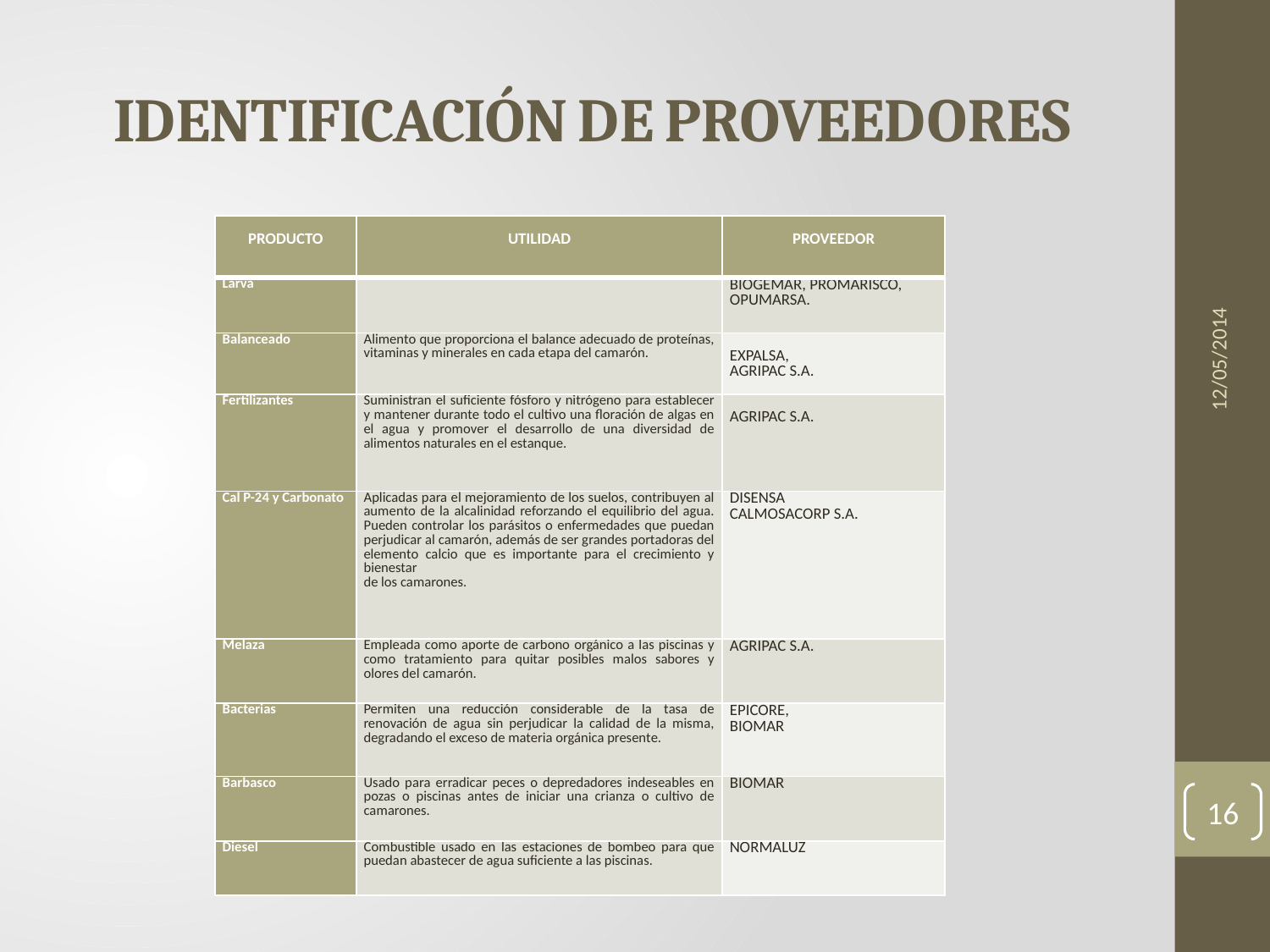

# IDENTIFICACIÓN DE PROVEEDORES
| PRODUCTO | UTILIDAD | PROVEEDOR |
| --- | --- | --- |
| Larva |  | BIOGEMAR, PROMARISCO, OPUMARSA. |
| Balanceado | Alimento que proporciona el balance adecuado de proteínas, vitaminas y minerales en cada etapa del camarón. | EXPALSA, AGRIPAC S.A. |
| Fertilizantes | Suministran el suficiente fósforo y nitrógeno para establecer y mantener durante todo el cultivo una floración de algas en el agua y promover el desarrollo de una diversidad de alimentos naturales en el estanque. | AGRIPAC S.A. |
| Cal P-24 y Carbonato | Aplicadas para el mejoramiento de los suelos, contribuyen al aumento de la alcalinidad reforzando el equilibrio del agua. Pueden controlar los parásitos o enfermedades que puedan perjudicar al camarón, además de ser grandes portadoras del elemento calcio que es importante para el crecimiento y bienestar de los camarones. | DISENSA CALMOSACORP S.A. |
| Melaza | Empleada como aporte de carbono orgánico a las piscinas y como tratamiento para quitar posibles malos sabores y olores del camarón. | AGRIPAC S.A. |
| Bacterias | Permiten una reducción considerable de la tasa de renovación de agua sin perjudicar la calidad de la misma, degradando el exceso de materia orgánica presente. | EPICORE, BIOMAR |
| Barbasco | Usado para erradicar peces o depredadores indeseables en pozas o piscinas antes de iniciar una crianza o cultivo de camarones. | BIOMAR |
| Diesel | Combustible usado en las estaciones de bombeo para que puedan abastecer de agua suficiente a las piscinas. | NORMALUZ |
12/05/2014
16